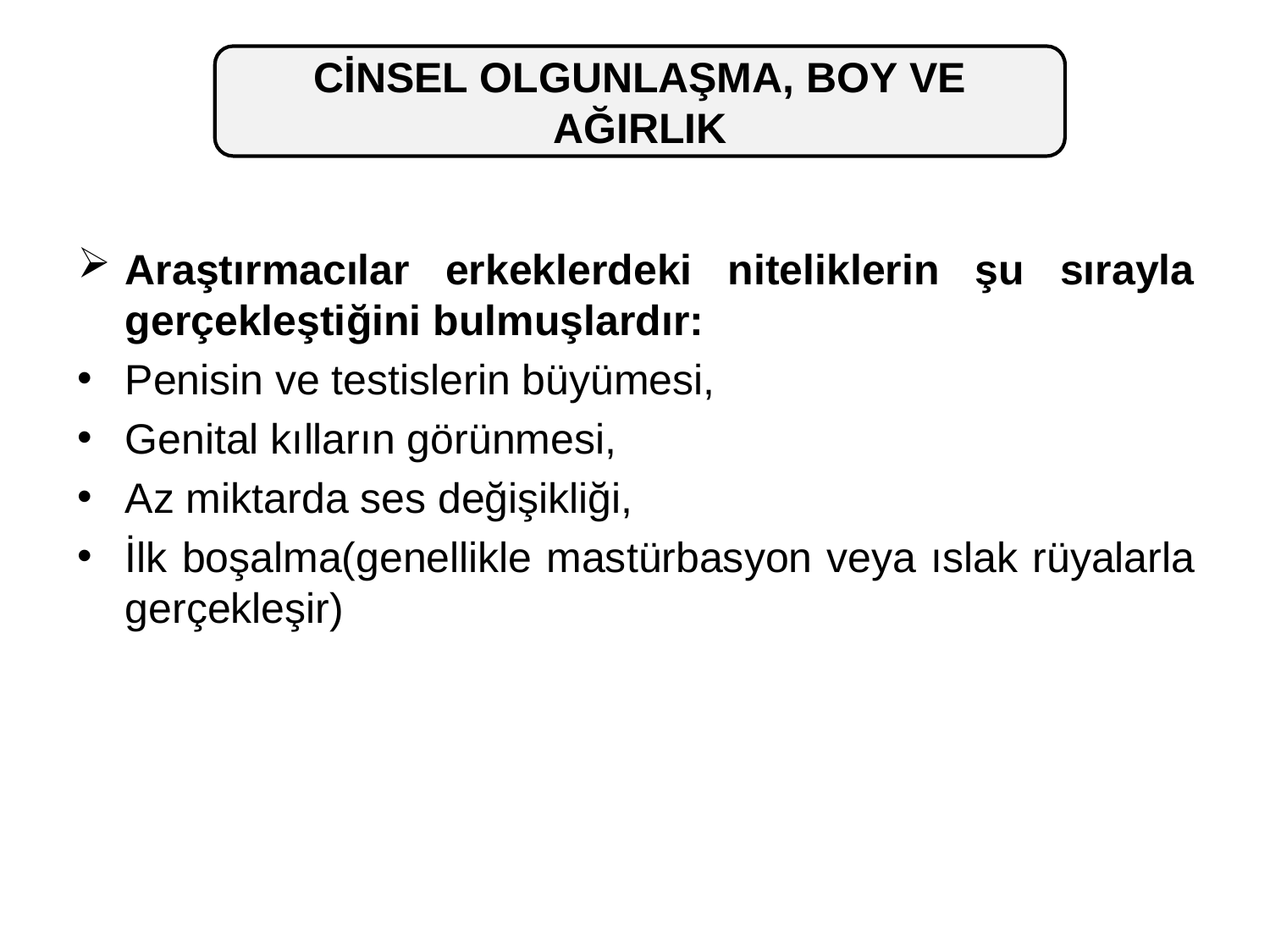

CİNSEL OLGUNLAŞMA, BOY VE AĞIRLIK
Araştırmacılar erkeklerdeki niteliklerin şu sırayla gerçekleştiğini bulmuşlardır:
Penisin ve testislerin büyümesi,
Genital kılların görünmesi,
Az miktarda ses değişikliği,
İlk boşalma(genellikle mastürbasyon veya ıslak rüyalarla gerçekleşir)